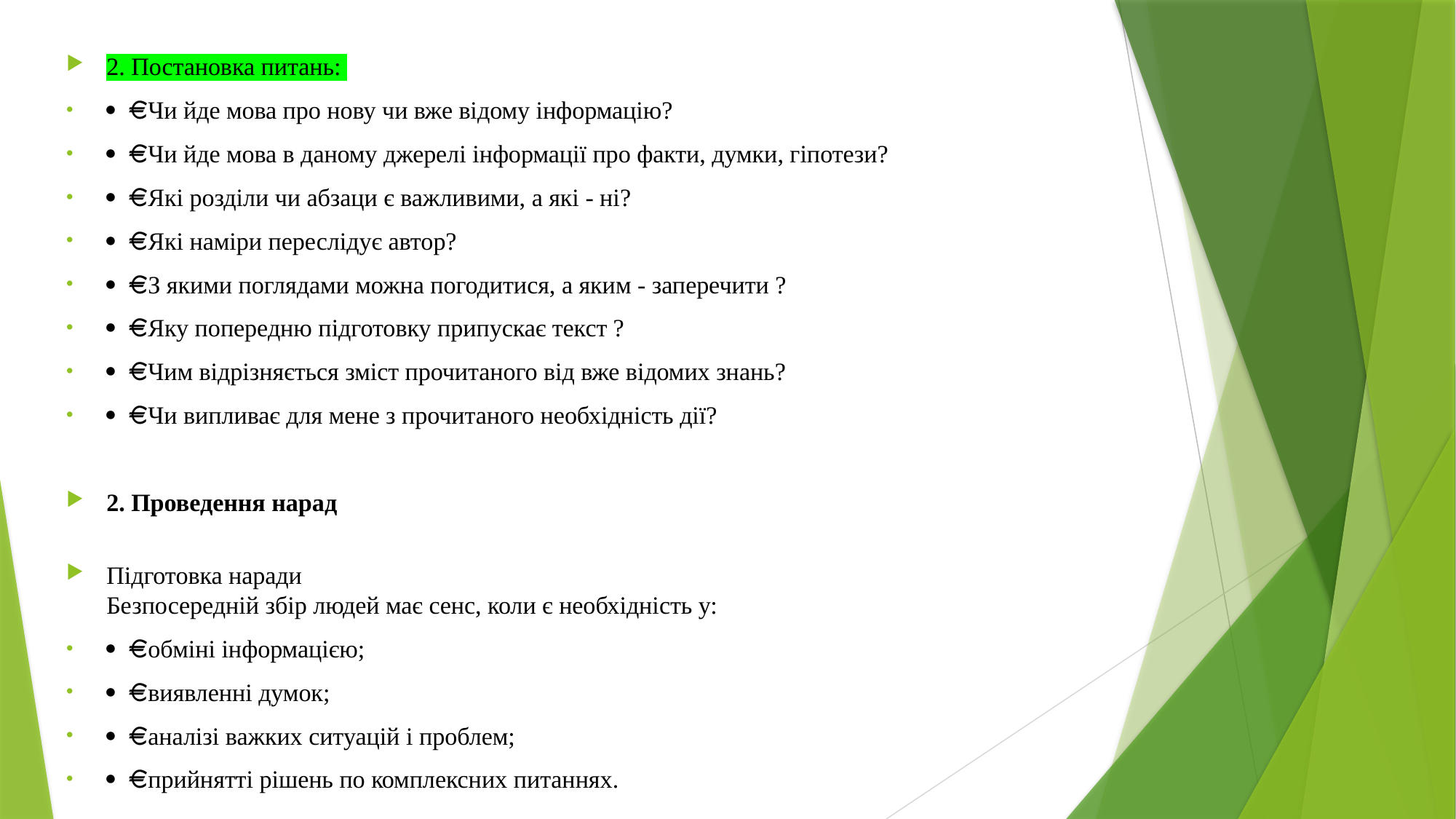

2. Постановка питань:
•  Чи йде мова про нову чи вже відому інформацію?
•  Чи йде мова в даному джерелі інформації про факти, думки, гіпотези?
•  Які розділи чи абзаци є важливими, а які - ні?
•  Які наміри переслідує автор?
•  З якими поглядами можна погодитися, а яким - заперечити ?
•  Яку попередню підготовку припускає текст ?
•  Чим відрізняється зміст прочитаного від вже відомих знань?
•  Чи випливає для мене з прочитаного необхідність дії?

2. Проведення нарад
Підготовка наради
Безпосередній збір людей має сенс, коли є необхідність у:
•  обміні інформацією;
•  виявленні думок;
•  аналізі важких ситуацій і проблем;
•  прийнятті рішень по комплексних питаннях.